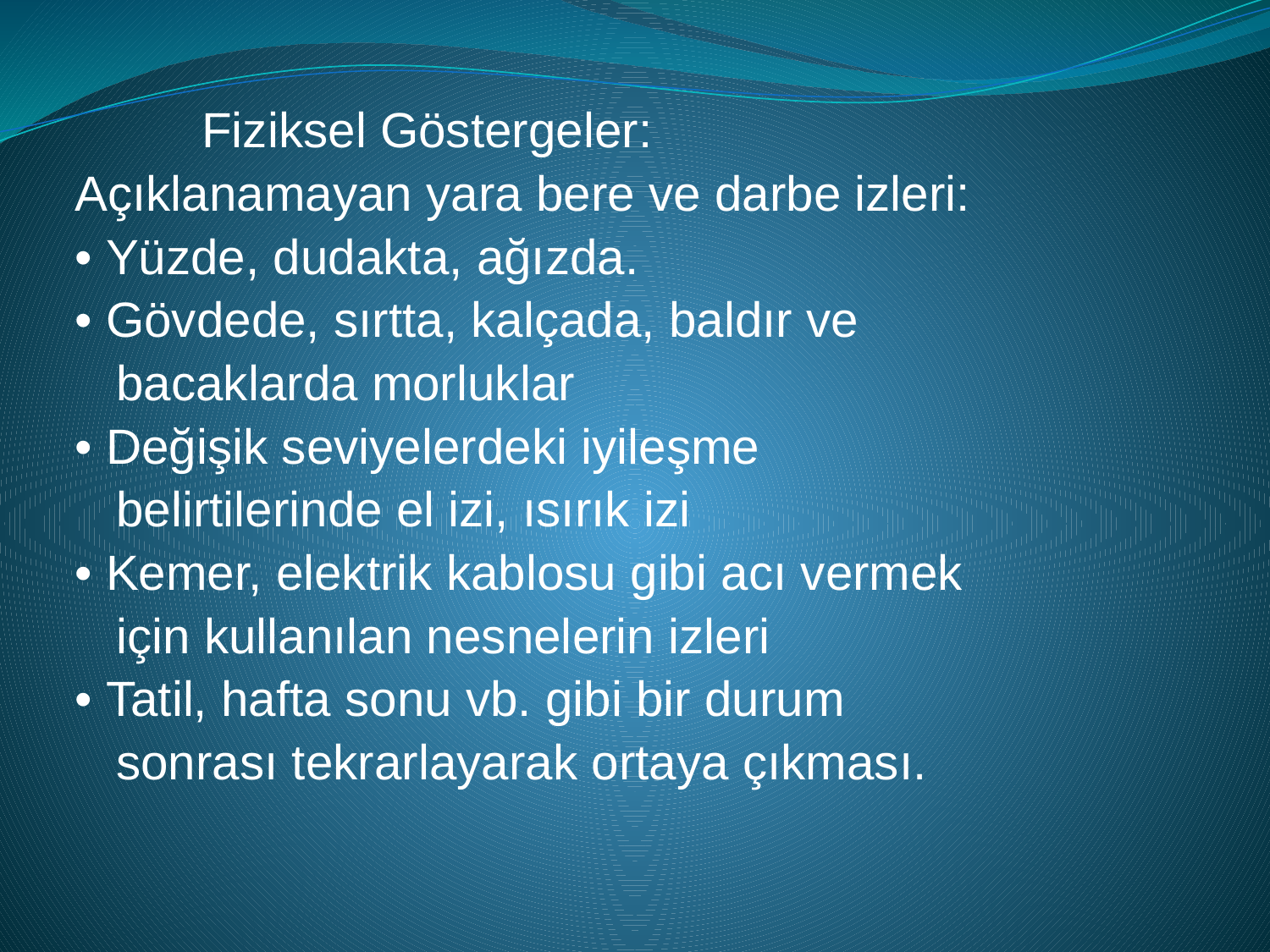

Fiziksel Göstergeler:
Açıklanamayan yara bere ve darbe izleri:
• Yüzde, dudakta, ağızda.
• Gövdede, sırtta, kalçada, baldır ve
   bacaklarda morluklar
• Değişik seviyelerdeki iyileşme
   belirtilerinde el izi, ısırık izi
• Kemer, elektrik kablosu gibi acı vermek
   için kullanılan nesnelerin izleri
• Tatil, hafta sonu vb. gibi bir durum
   sonrası tekrarlayarak ortaya çıkması.